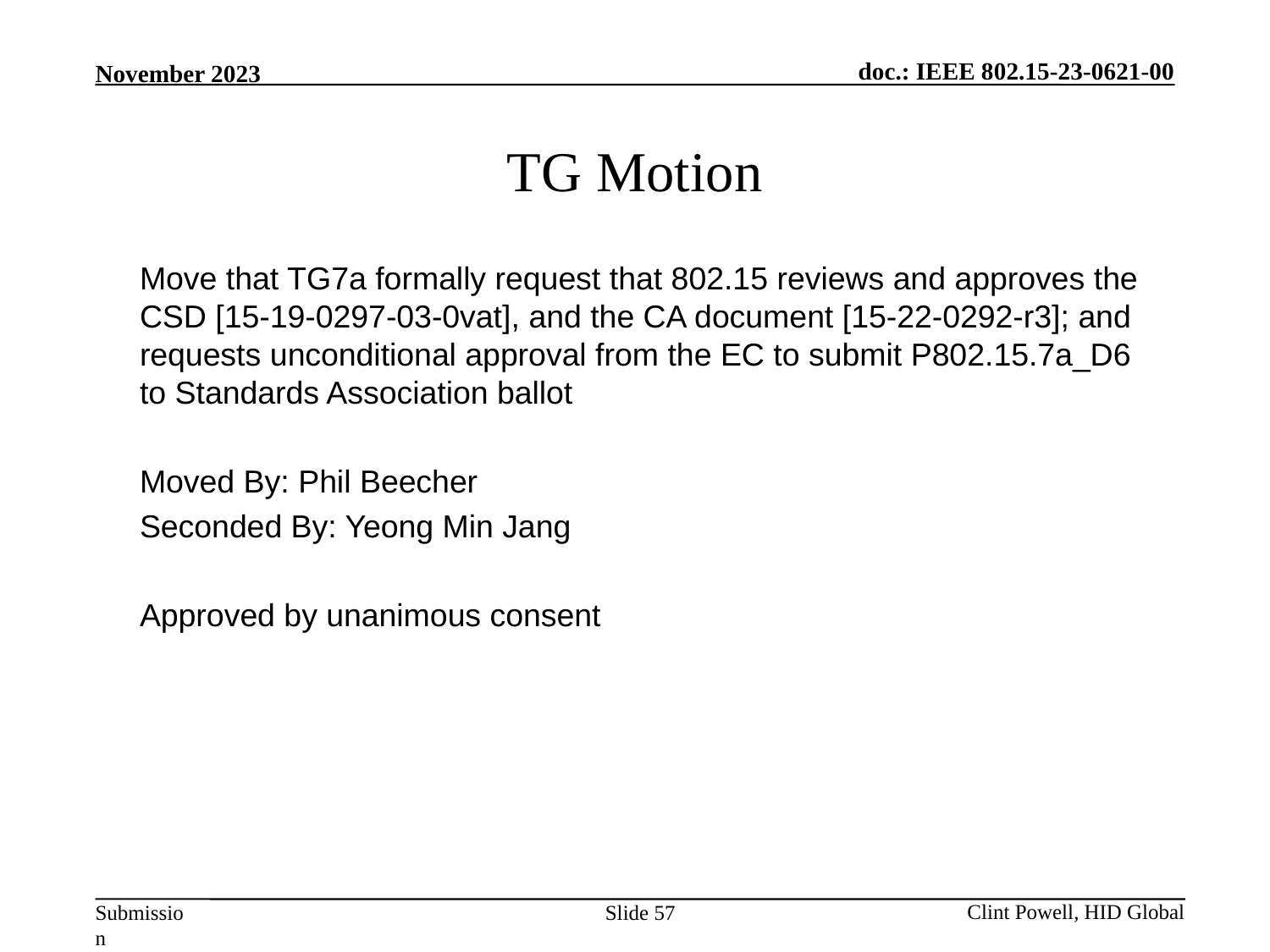

TG Motion

Move that TG7a formally request that 802.15 reviews and approves the CSD [15-19-0297-03-0vat], and the CA document [15-22-0292-r3]; and requests unconditional approval from the EC to submit P802.15.7a_D6 to Standards Association ballot

Moved By: Phil Beecher
Seconded By: Yeong Min Jang

Approved by unanimous consent
Slide 57